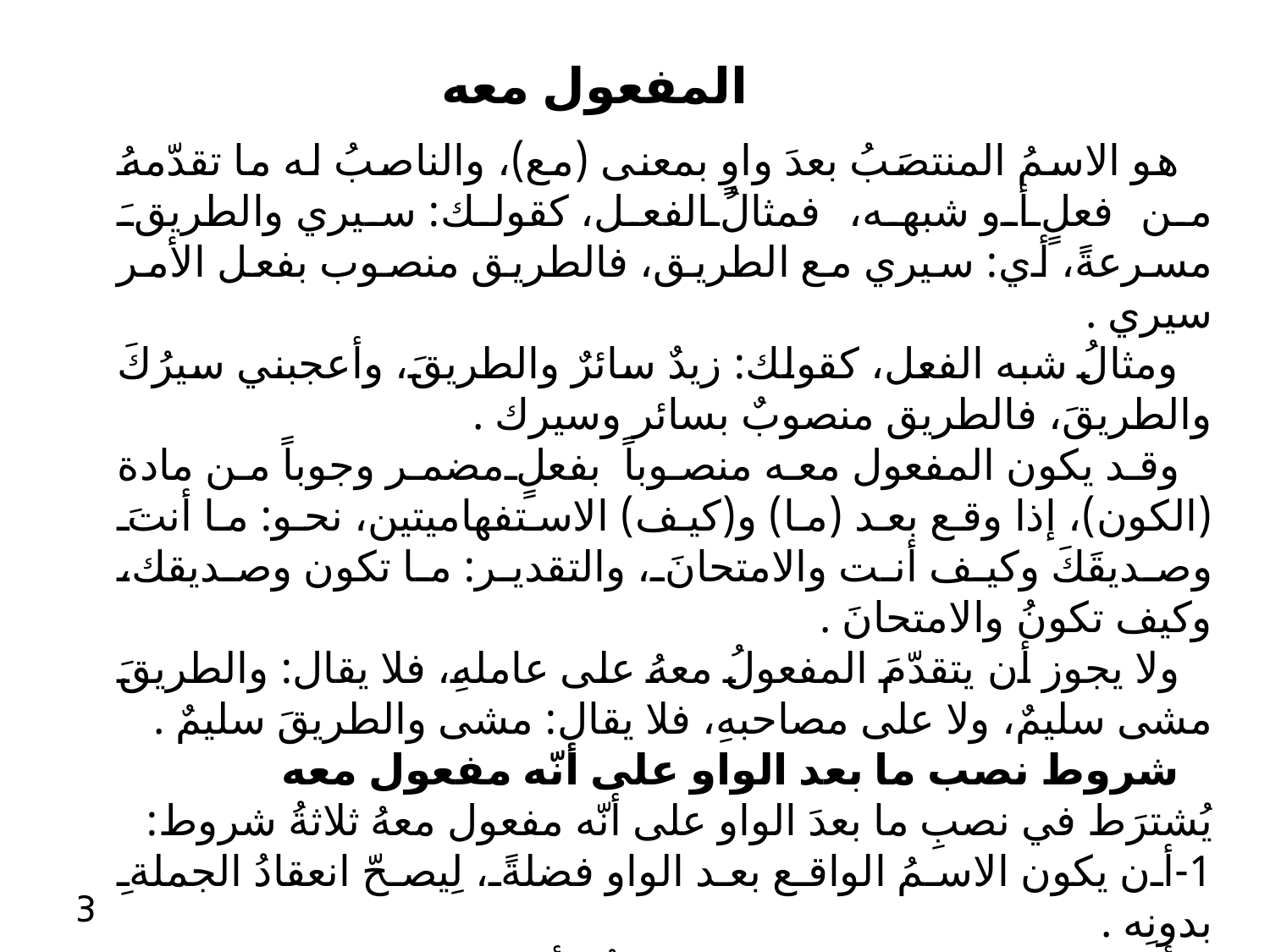

المفعول معه
   هو الاسمُ المنتصَبُ بعدَ واوٍ بمعنى (مع)، والناصبُ له ما تقدّمهُ من فعلٍ أو شبهه، فمثالُ الفعل، كقولك: سيري والطريقَ مسرعةً، أي: سيري مع الطريق، فالطريق منصوب بفعل الأمر سيري .
   ومثالُ شبه الفعل، كقولك: زيدٌ سائرٌ والطريقَ، وأعجبني سيرُكَ والطريقَ، فالطريق منصوبٌ بسائر وسيرك .
   وقد يكون المفعول معه منصوباً بفعلٍ مضمر وجوباً من مادة (الكون)، إذا وقع بعد (ما) و(كيف) الاستفهاميتين، نحو: ما أنتَ وصديقَكَ وكيف أنت والامتحانَ، والتقدير: ما تكون وصديقك، وكيف تكونُ والامتحانَ .
   ولا يجوز أن يتقدّمَ المفعولُ معهُ على عاملهِ، فلا يقال: والطريقَ مشى سليمٌ، ولا على مصاحبهِ، فلا يقال: مشى والطريقَ سليمٌ .
   شروط نصب ما بعد الواو على أنّه مفعول معه
يُشترَط في نصبِ ما بعدَ الواو على أنّه مفعول معهُ ثلاثةُ شروط:
1-أن يكون الاسمُ الواقع بعد الواو فضلةً، لِيصحّ انعقادُ الجملةِ بدونِه .
2-أن يكون ما قبلهُ جملةً فيها فعلٌ، أو اسمٌ فيهِ معنى الفعل وحروفُه .
3-أن تكون الواو التي تسبقُهُ نصّاً في المعيّة .

3